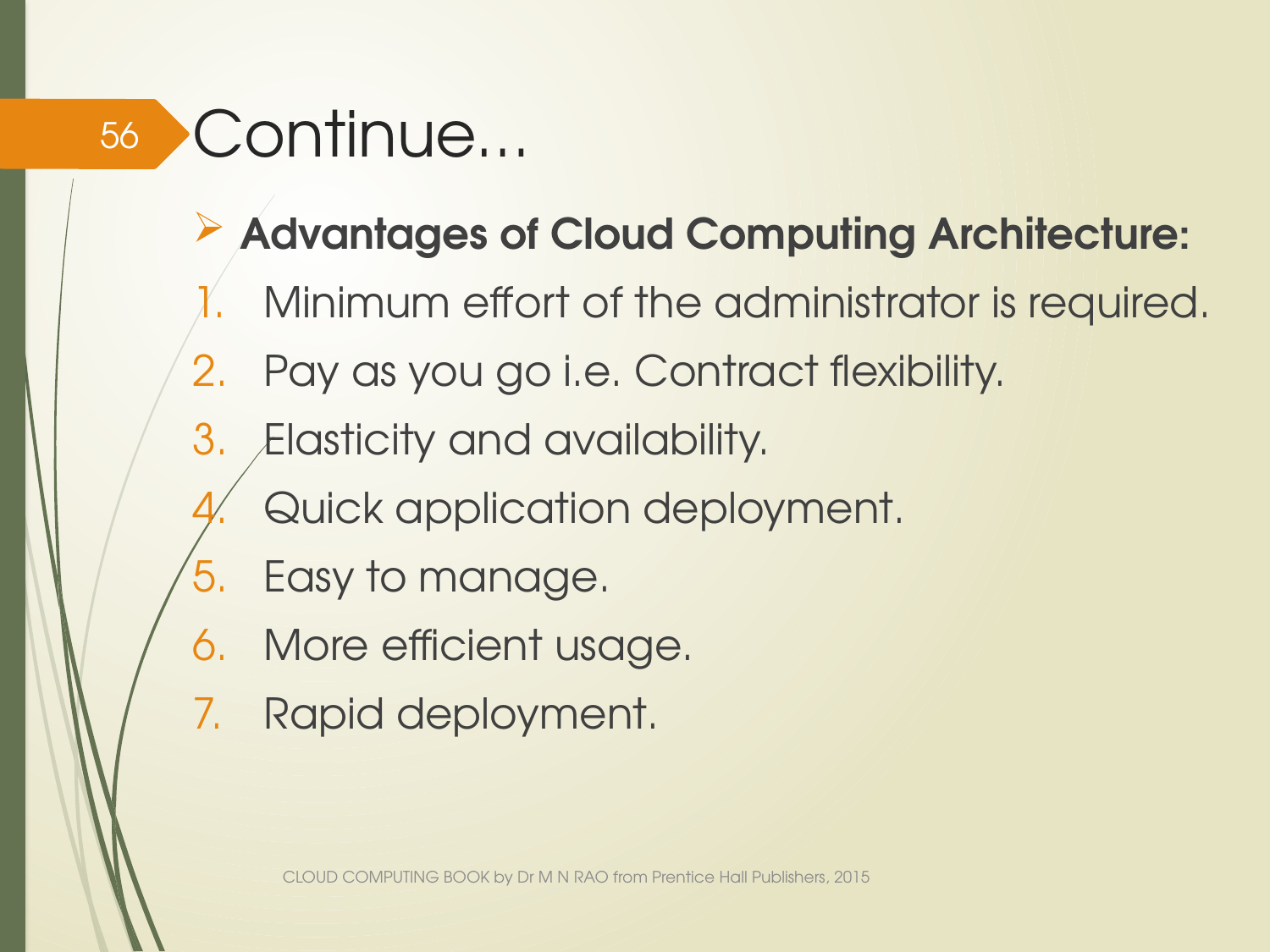

# Continue…
56
Advantages of Cloud Computing Architecture:
Minimum effort of the administrator is required.
Pay as you go i.e. Contract flexibility.
Elasticity and availability.
Quick application deployment.
Easy to manage.
More efficient usage.
Rapid deployment.

CLOUD COMPUTING BOOK by Dr M N RAO from Prentice Hall Publishers, 2015